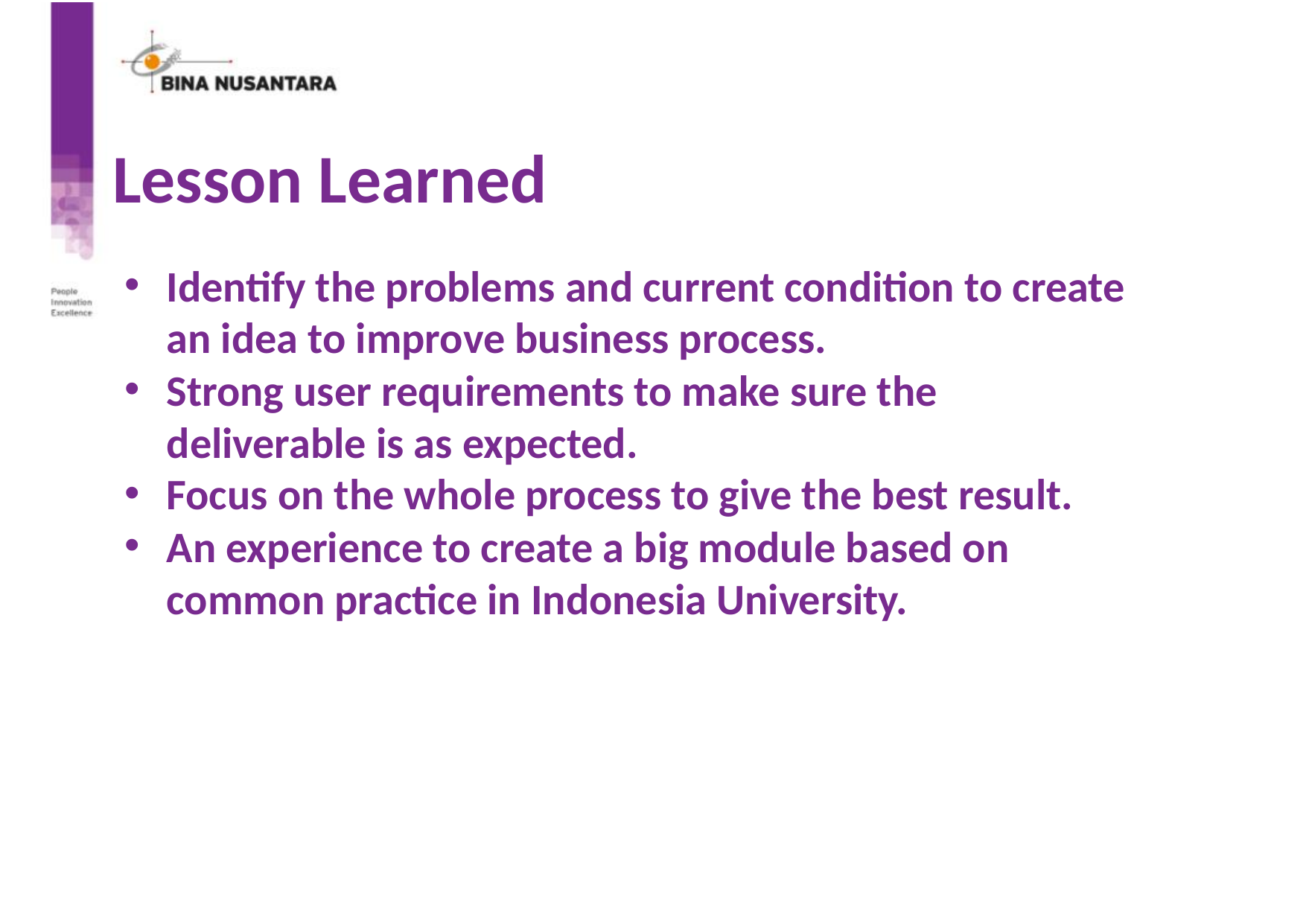

# Lesson Learned
Identify the problems and current condition to create an idea to improve business process.
Strong user requirements to make sure the deliverable is as expected.
Focus on the whole process to give the best result.
An experience to create a big module based on common practice in Indonesia University.